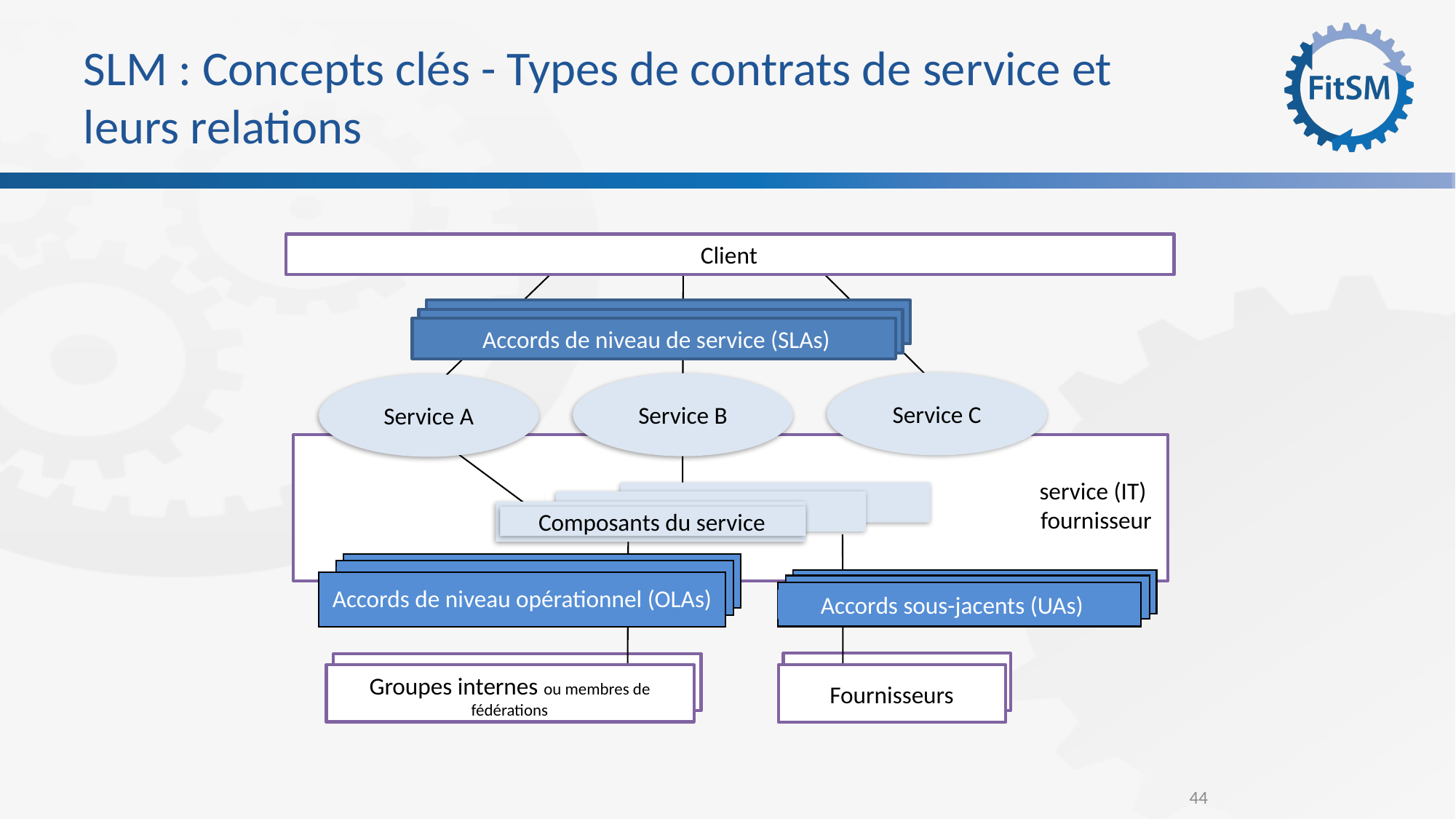

# SLM : Concepts clés - Types de contrats de service et leurs relations
Client

Accords de niveau de service (SLAs)
Service C
Service B
Service A

service (IT)
fournisseur

Composants du service

Accords de niveau opérationnel (OLAs)

Accords sous-jacents (UAs)

Groupes internes ou membres de fédérations
Fournisseurs
44